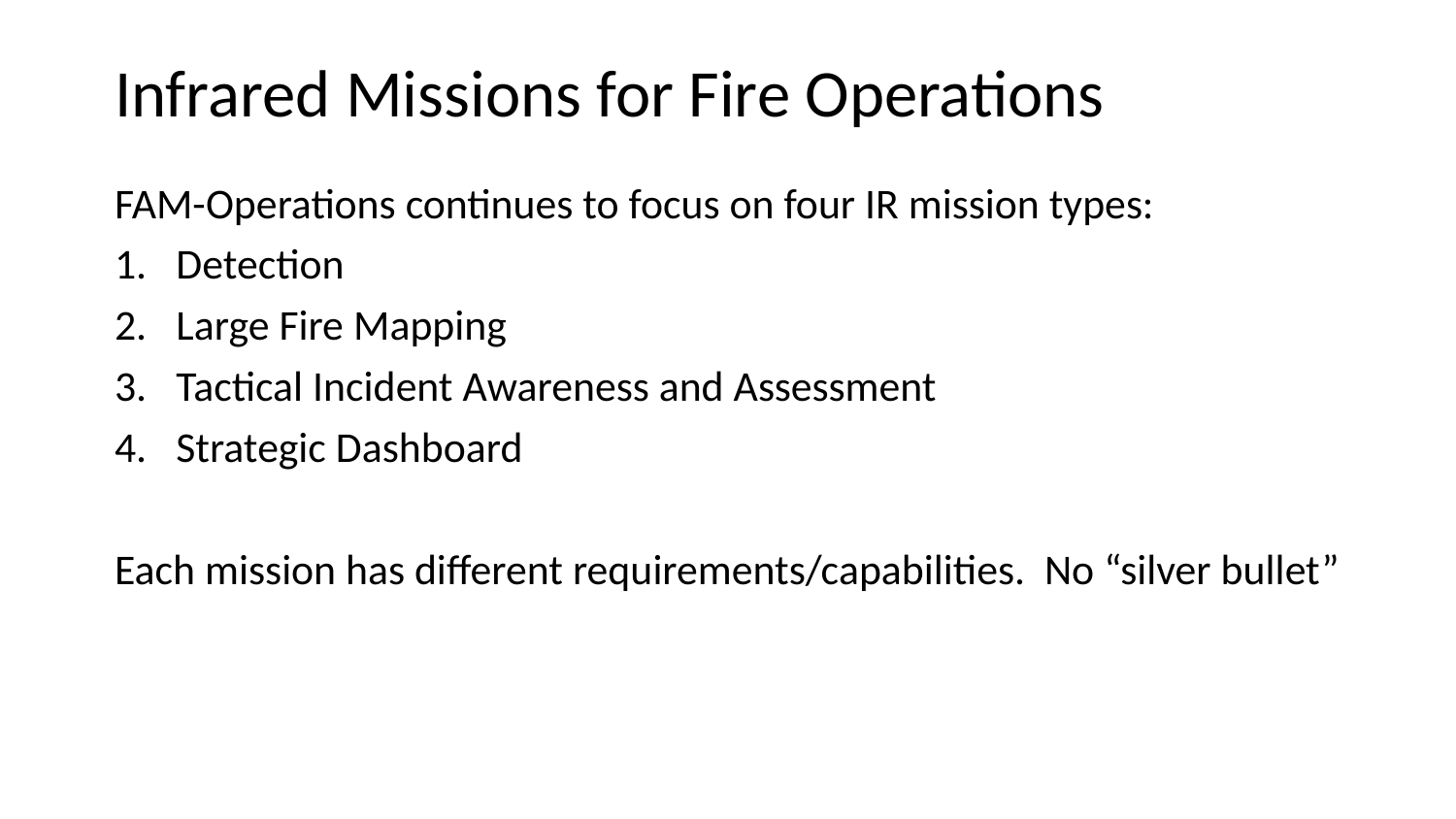

# Infrared Missions for Fire Operations
FAM-Operations continues to focus on four IR mission types:
Detection
Large Fire Mapping
Tactical Incident Awareness and Assessment
Strategic Dashboard

Each mission has different requirements/capabilities.  No “silver bullet”